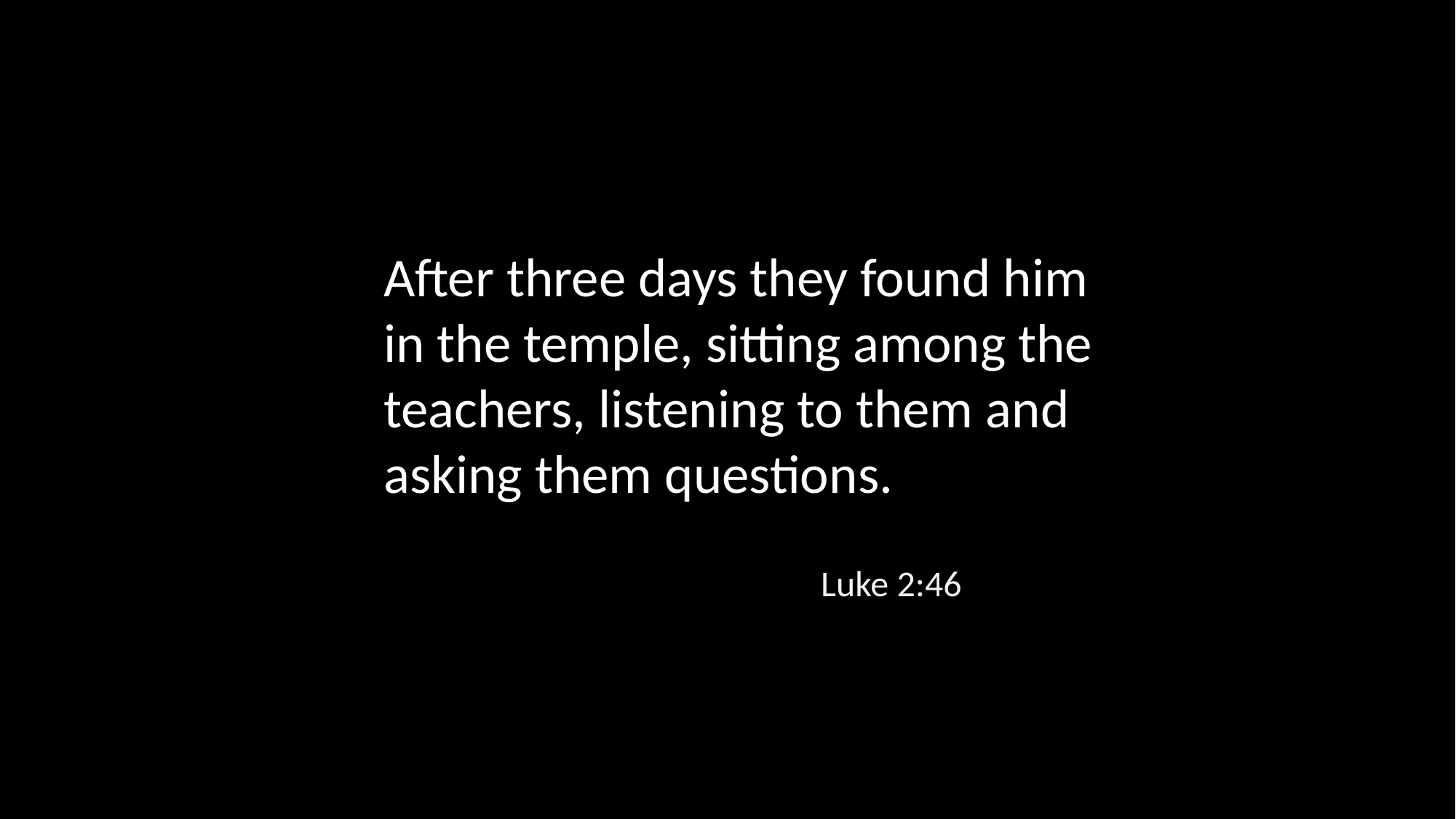

After three days they found him in the temple, sitting among the teachers, listening to them and asking them questions.
Luke 2:46